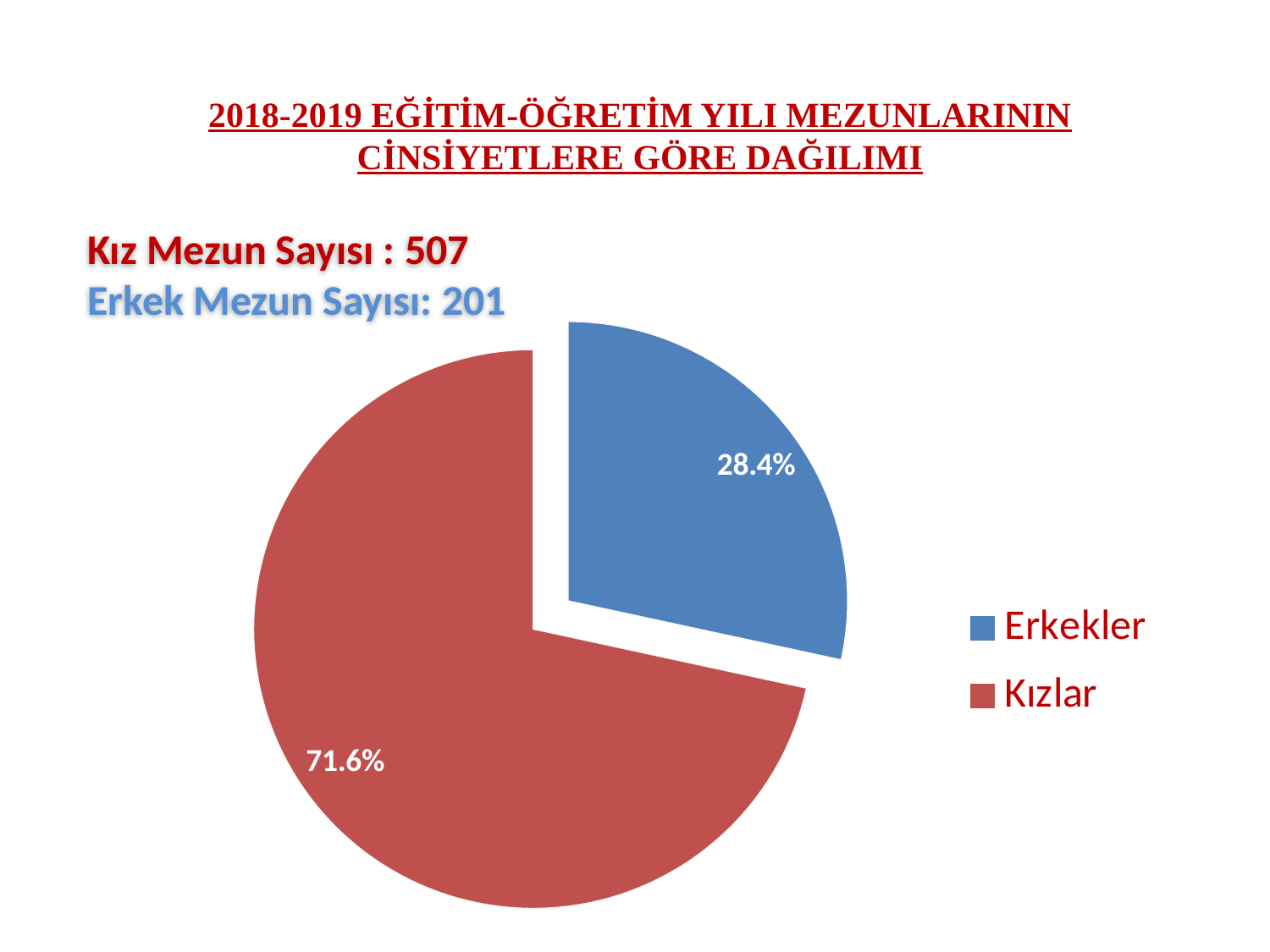

2018-2019 EĞİTİM-ÖĞRETİM YILI MEZUNLARININ CİNSİYETLERE GÖRE DAĞILIMI
Kız Mezun Sayısı : 507
Erkek Mezun Sayısı: 201

### Chart

| Category | Sütun1 |
|---|---|
| Erkekler | 201.0 |
| Kızlar | 507.0 |